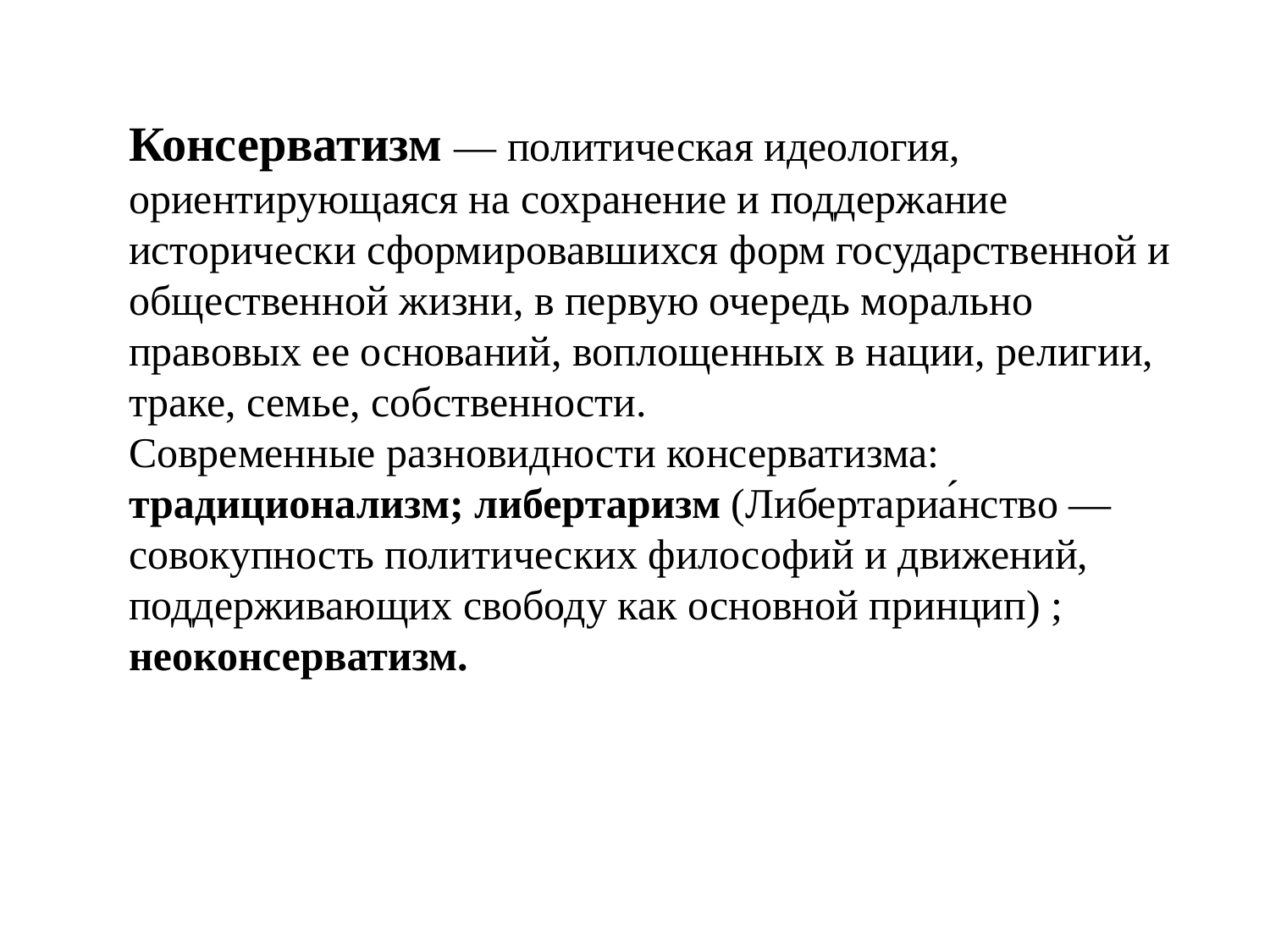

Консерватизм — политическая идеология, ориентирующаяся на сохранение и поддержание исторически сформировавшихся форм государственной и общественной жизни, в первую очередь морально правовых ее оснований, воплощенных в нации, религии, траке, семье, собственности.
Современные разновидности консерватизма: традиционализм; либертаризм (Либертариа́нство — совокупность политических философий и движений, поддерживающих свободу как основной принцип) ;
неоконсерватизм.